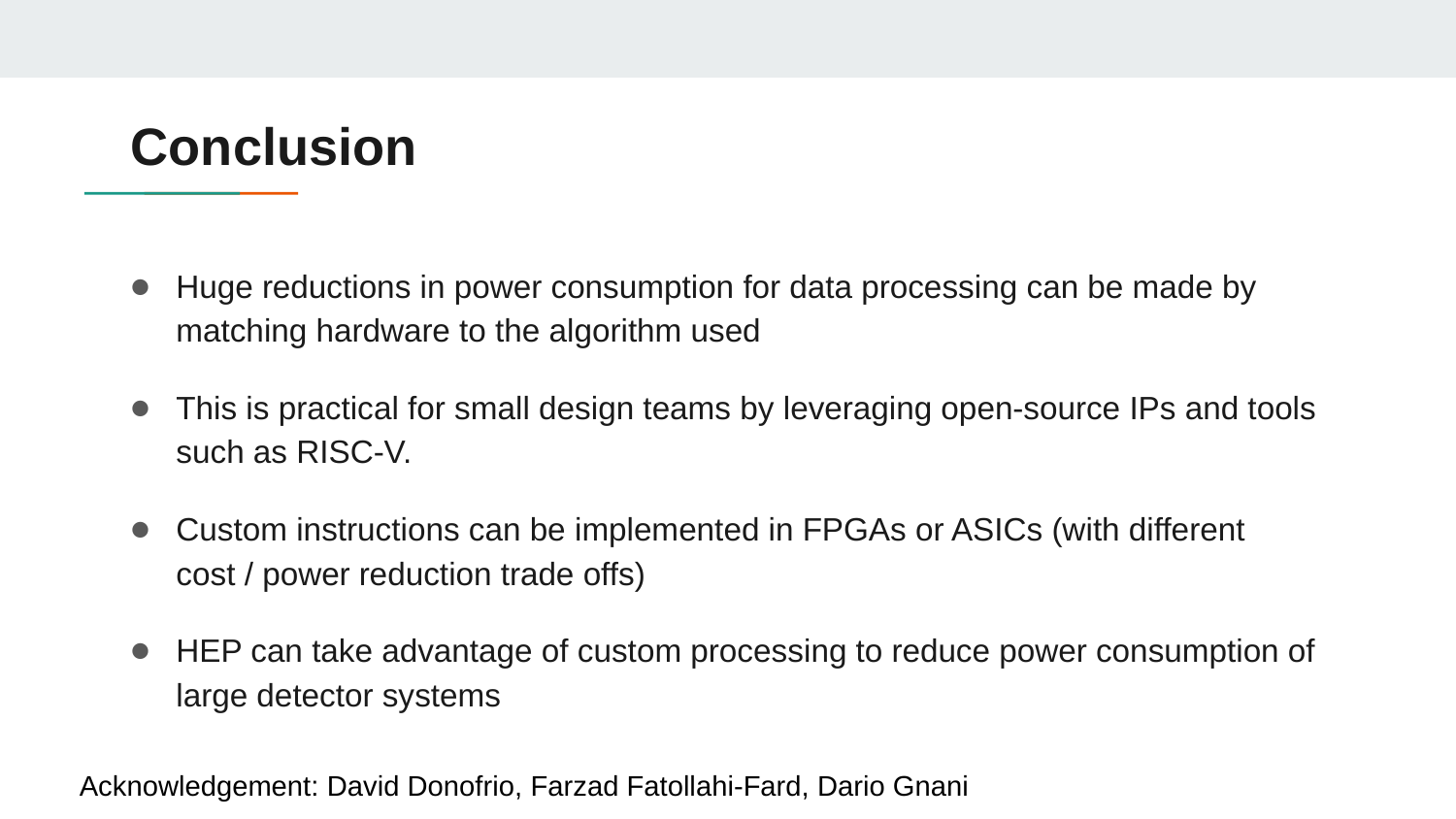

# Conclusion
Huge reductions in power consumption for data processing can be made by matching hardware to the algorithm used
This is practical for small design teams by leveraging open-source IPs and tools such as RISC-V.
Custom instructions can be implemented in FPGAs or ASICs (with different cost / power reduction trade offs)
HEP can take advantage of custom processing to reduce power consumption of large detector systems
Acknowledgement: David Donofrio, Farzad Fatollahi-Fard, Dario Gnani